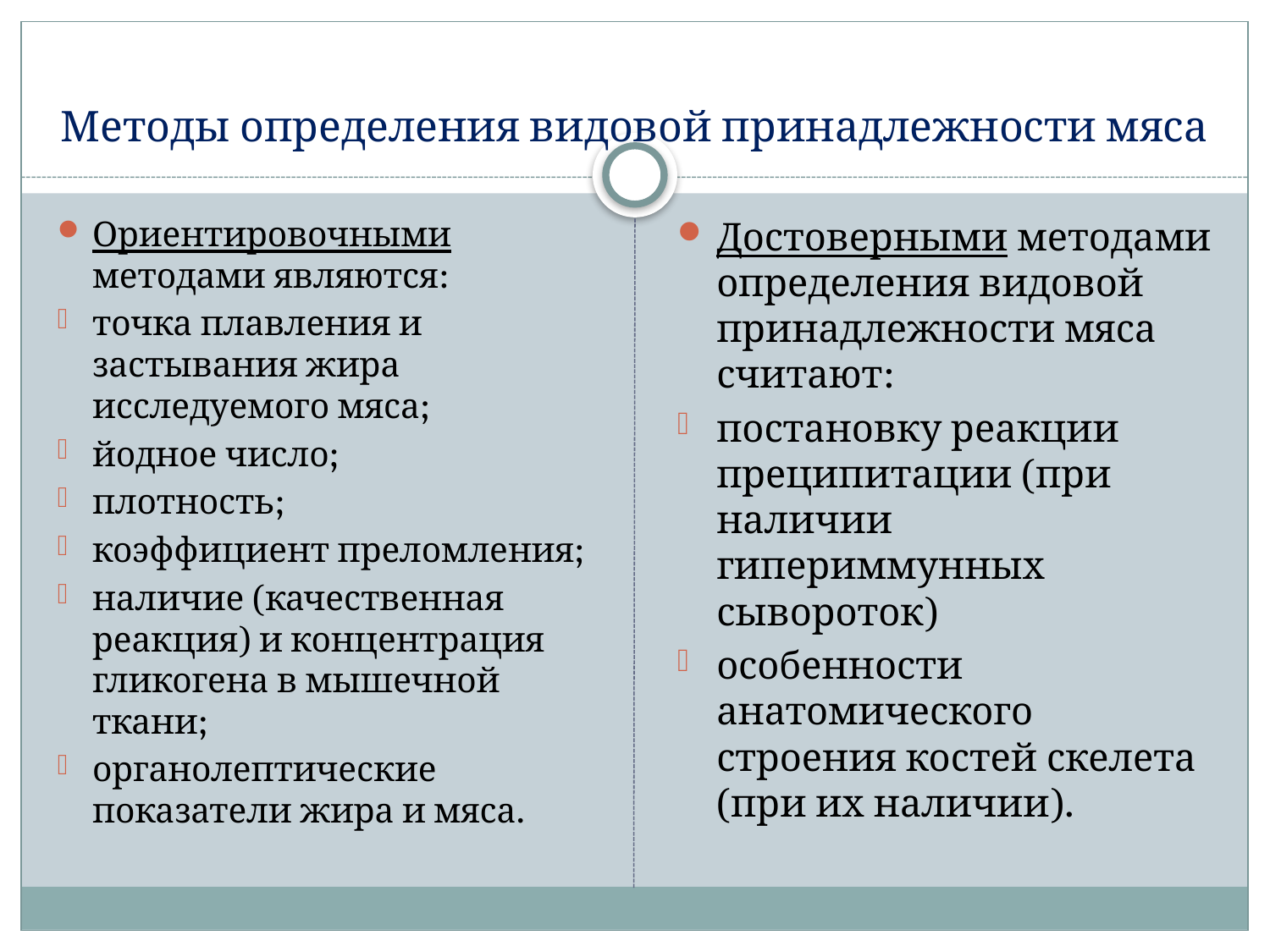

# Методы определения видовой принадлежности мяса
Ориентировочными методами являются:
точка плавления и застывания жира исследуемого мяса;
йодное число;
плотность;
коэффициент преломления;
наличие (качественная реакция) и концентрация гликогена в мышечной ткани;
органолептические показатели жира и мяса.
Достоверными методами определения видовой принадлежности мяса считают:
постановку реакции преципитации (при наличии гипериммунных сывороток)
особенности анатомического строения костей скелета (при их наличии).